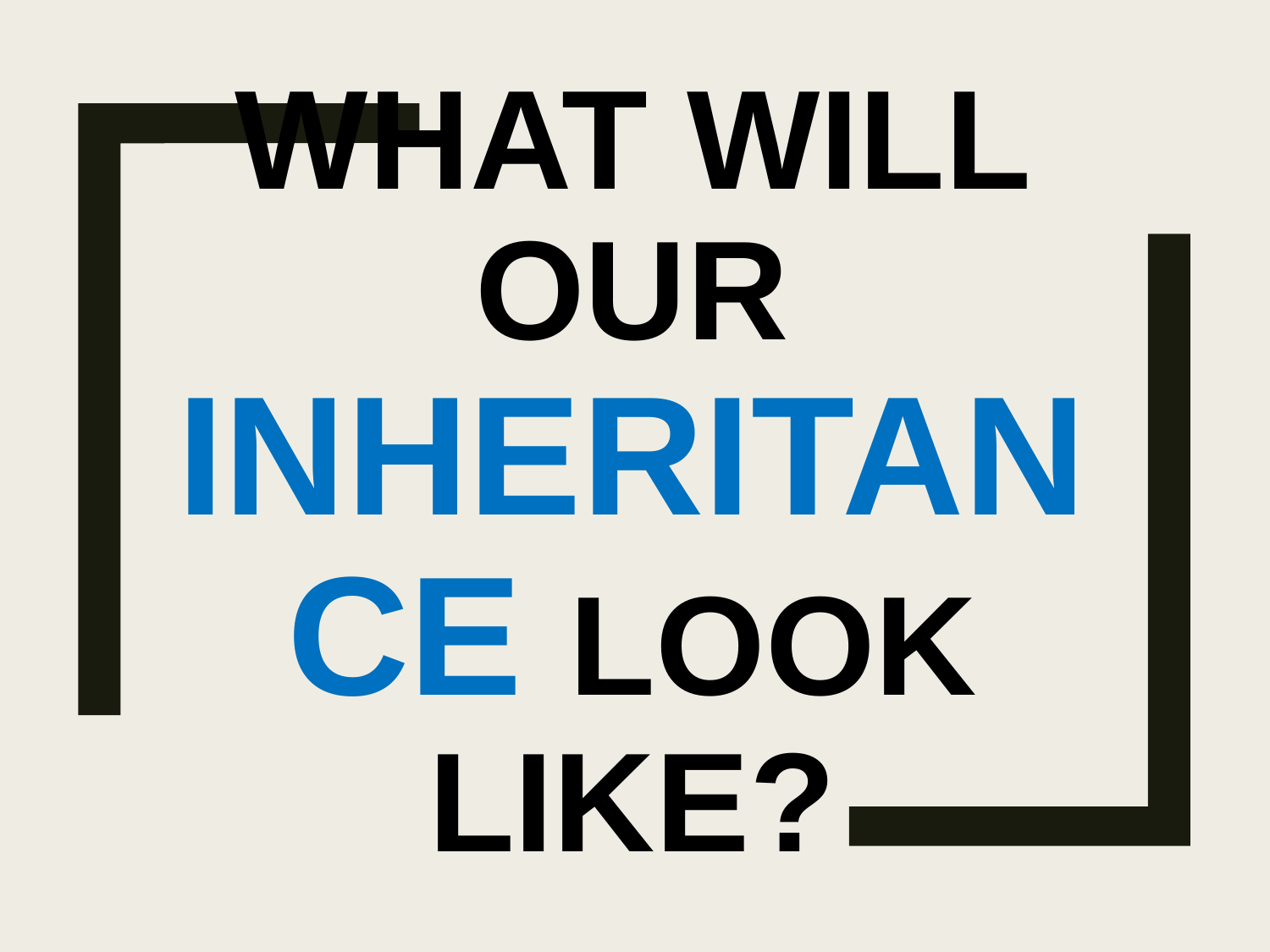

# What will our inheritance look like?